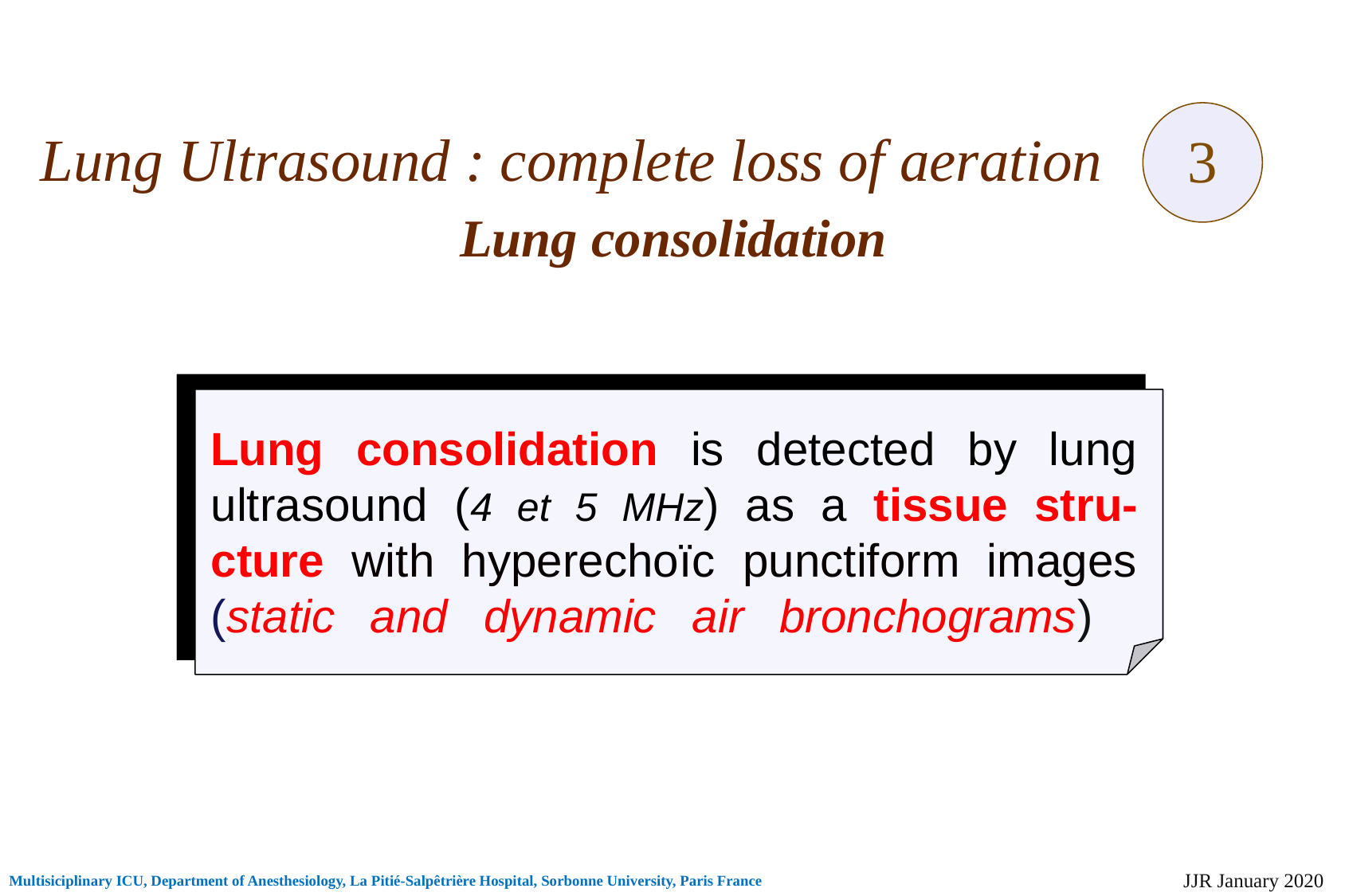

Lung Ultrasound : complete loss of aeration

3
# Lung consolidation

Lung consolidation is detected by lung ultrasound (4 et 5 MHz) as a tissue stru-cture with hyperechoïc punctiform images (static and dynamic air bronchograms)																																																																									.
 JJR January 2020
Multisiciplinary ICU, Department of Anesthesiology, La Pitié-Salpêtrière Hospital, Sorbonne University, Paris France